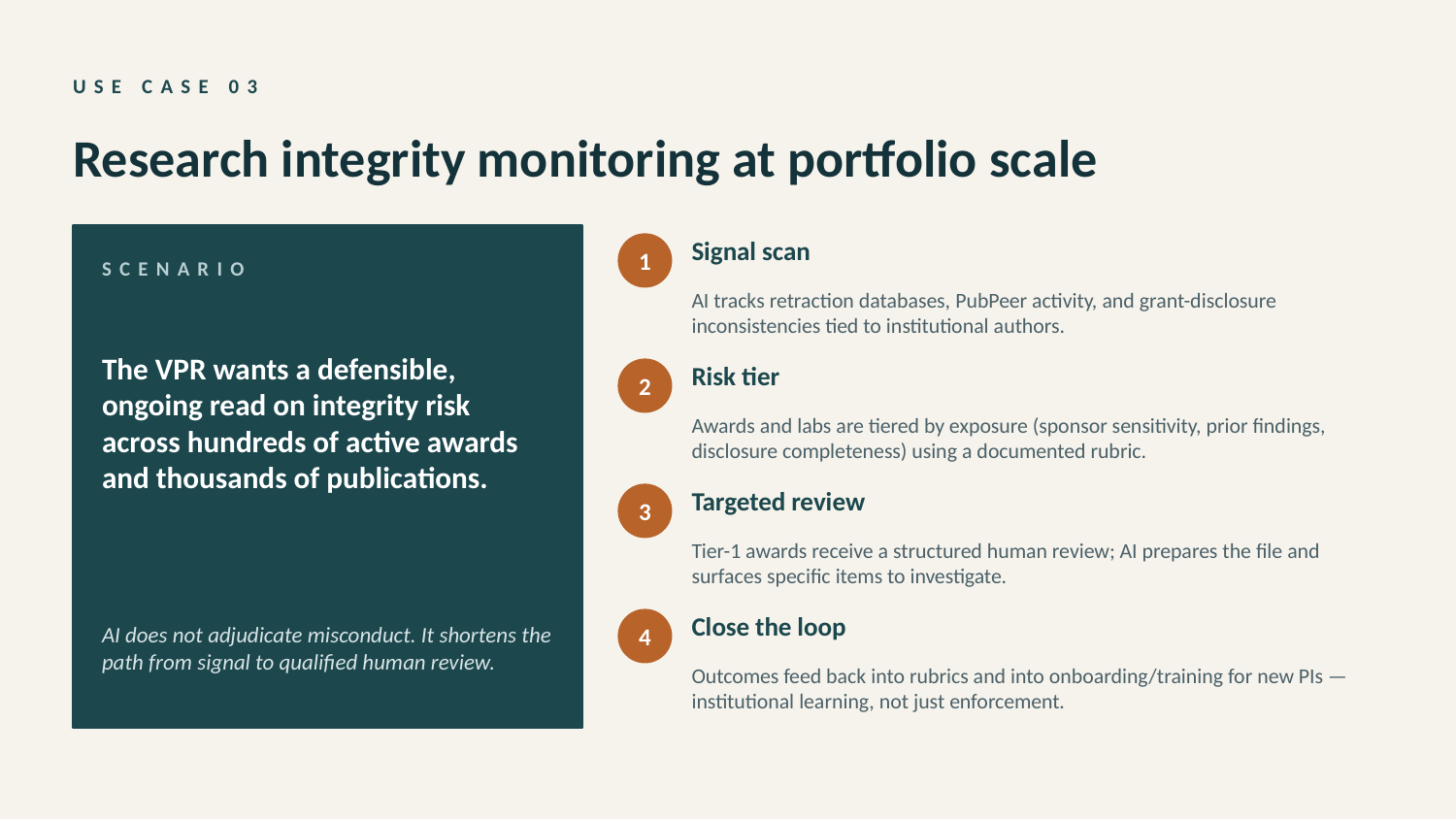

USE CASE 03
Research integrity monitoring at portfolio scale

Signal scan

1
SCENARIO
AI tracks retraction databases, PubPeer activity, and grant-disclosure inconsistencies tied to institutional authors.
The VPR wants a defensible, ongoing read on integrity risk across hundreds of active awards and thousands of publications.
Risk tier

2
Awards and labs are tiered by exposure (sponsor sensitivity, prior findings, disclosure completeness) using a documented rubric.
Targeted review

3
Tier-1 awards receive a structured human review; AI prepares the file and surfaces specific items to investigate.
AI does not adjudicate misconduct. It shortens the path from signal to qualified human review.
Close the loop

4
Outcomes feed back into rubrics and into onboarding/training for new PIs — institutional learning, not just enforcement.